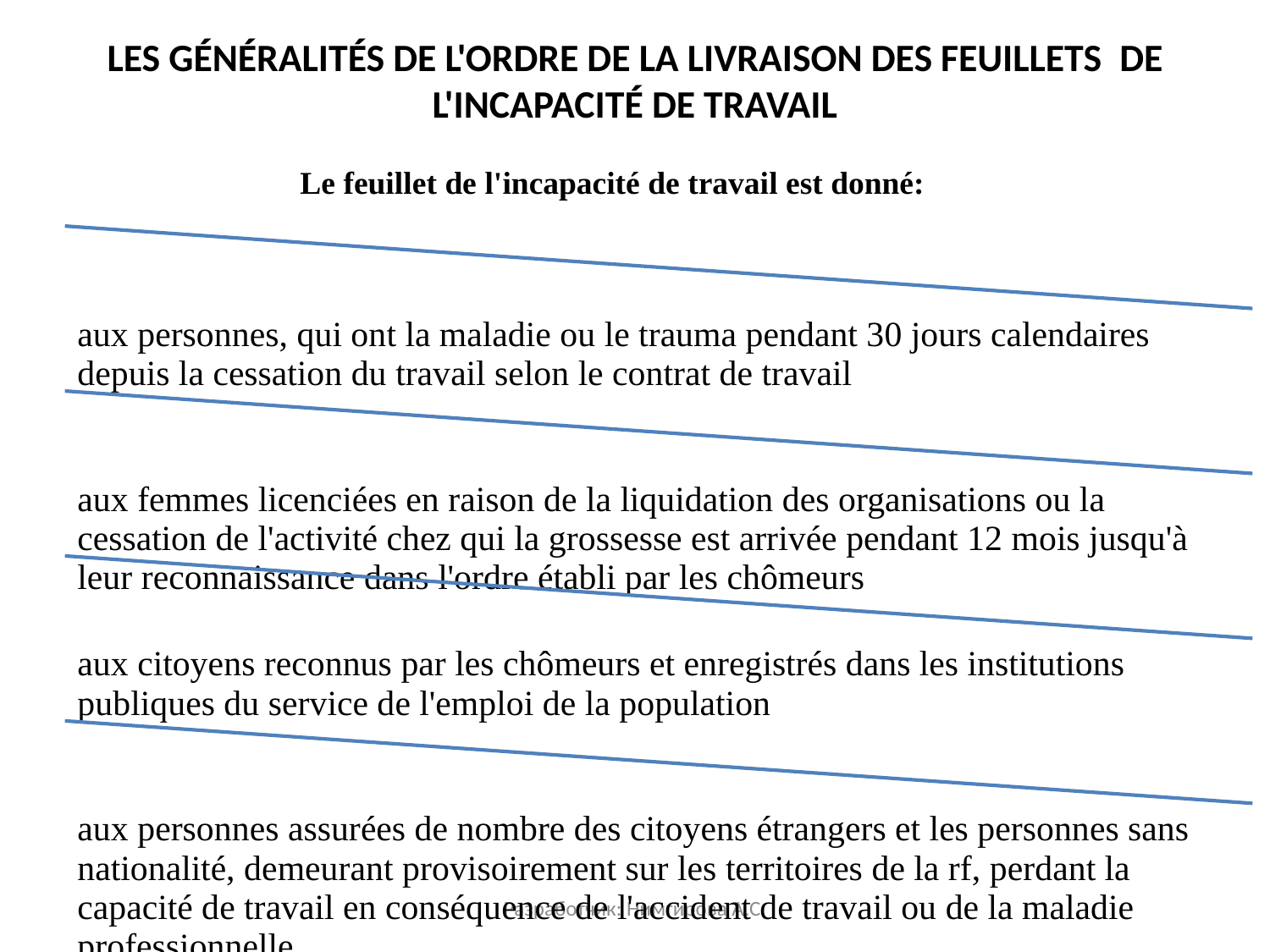

LES GÉNÉRALITÉS DE L'ORDRE DE LA LIVRAISON DES FEUILLETS  DE L'INCAPACITÉ DE TRAVAIL
Le feuillet de l'incapacité de travail est donné:
aux personnes, qui ont la maladie ou le trauma pendant 30 jours calendaires depuis la cessation du travail selon le contrat de travail
aux femmes licenciées en raison de la liquidation des organisations ou la cessation de l'activité chez qui la grossesse est arrivée pendant 12 mois jusqu'à leur reconnaissance dans l'ordre établi par les chômeurs
aux citoyens reconnus par les chômeurs et enregistrés dans les institutions publiques du service de l'emploi de la population
Разработчик: Нимгирова А.С.